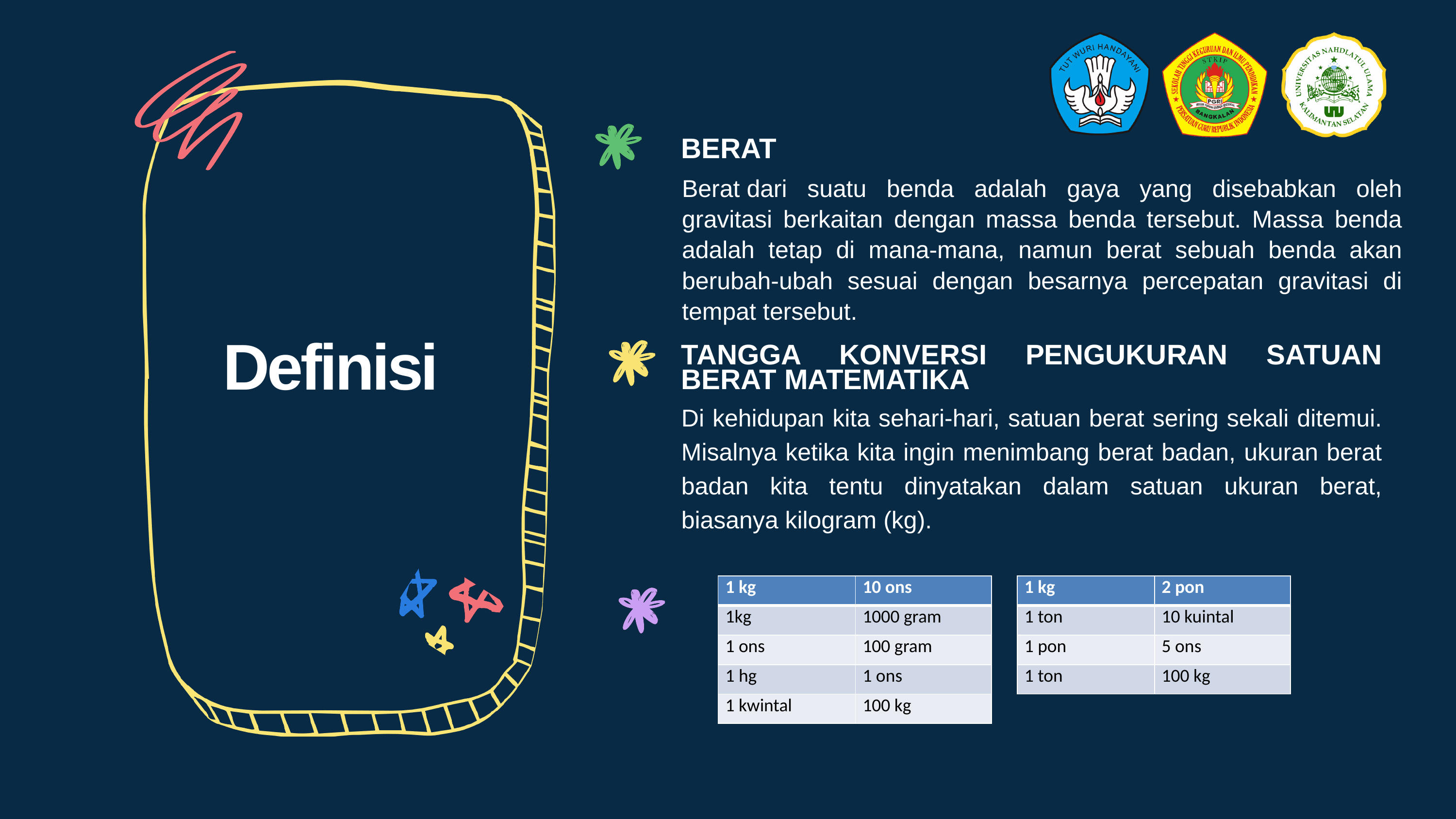

BERAT

Berat dari suatu benda adalah gaya yang disebabkan oleh gravitasi berkaitan dengan massa benda tersebut. Massa benda adalah tetap di mana-mana, namun berat sebuah benda akan berubah-ubah sesuai dengan besarnya percepatan gravitasi di tempat tersebut.

Definisi

TANGGA KONVERSI PENGUKURAN SATUAN BERAT MATEMATIKA
Di kehidupan kita sehari-hari, satuan berat sering sekali ditemui. Misalnya ketika kita ingin menimbang berat badan, ukuran berat badan kita tentu dinyatakan dalam satuan ukuran berat, biasanya kilogram (kg).

| 1 kg | 10 ons |
| --- | --- |
| 1kg | 1000 gram |
| 1 ons | 100 gram |
| 1 hg | 1 ons |
| 1 kwintal | 100 kg |
| 1 kg | 2 pon |
| --- | --- |
| 1 ton | 10 kuintal |
| 1 pon | 5 ons |
| 1 ton | 100 kg |